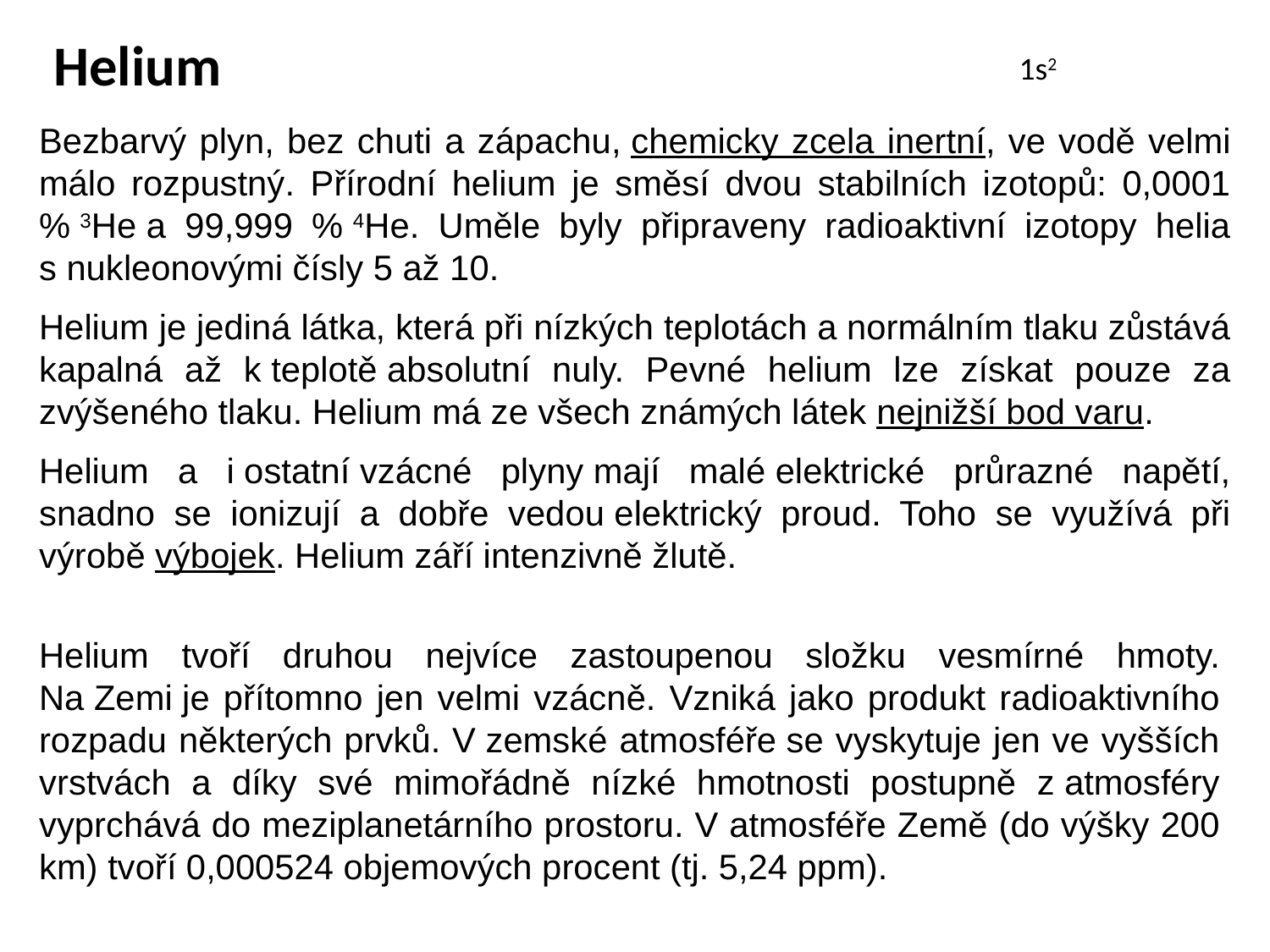

# Helium
1s2
Bezbarvý plyn, bez chuti a zápachu, chemicky zcela inertní, ve vodě velmi málo rozpustný. Přírodní helium je směsí dvou stabilních izotopů: 0,0001 % 3He a 99,999 % 4He. Uměle byly připraveny radioaktivní izotopy helia s nukleonovými čísly 5 až 10.

Helium je jediná látka, která při nízkých teplotách a normálním tlaku zůstává kapalná až k teplotě absolutní nuly. Pevné helium lze získat pouze za zvýšeného tlaku. Helium má ze všech známých látek nejnižší bod varu.

Helium a i ostatní vzácné plyny mají malé elektrické průrazné napětí, snadno se ionizují a dobře vedou elektrický proud. Toho se využívá při výrobě výbojek. Helium září intenzivně žlutě.

Helium tvoří druhou nejvíce zastoupenou složku vesmírné hmoty. Na Zemi je přítomno jen velmi vzácně. Vzniká jako produkt radioaktivního rozpadu některých prvků. V zemské atmosféře se vyskytuje jen ve vyšších vrstvách a díky své mimořádně nízké hmotnosti postupně z atmosféry vyprchává do meziplanetárního prostoru. V atmosféře Země (do výšky 200 km) tvoří 0,000524 objemových procent (tj. 5,24 ppm).